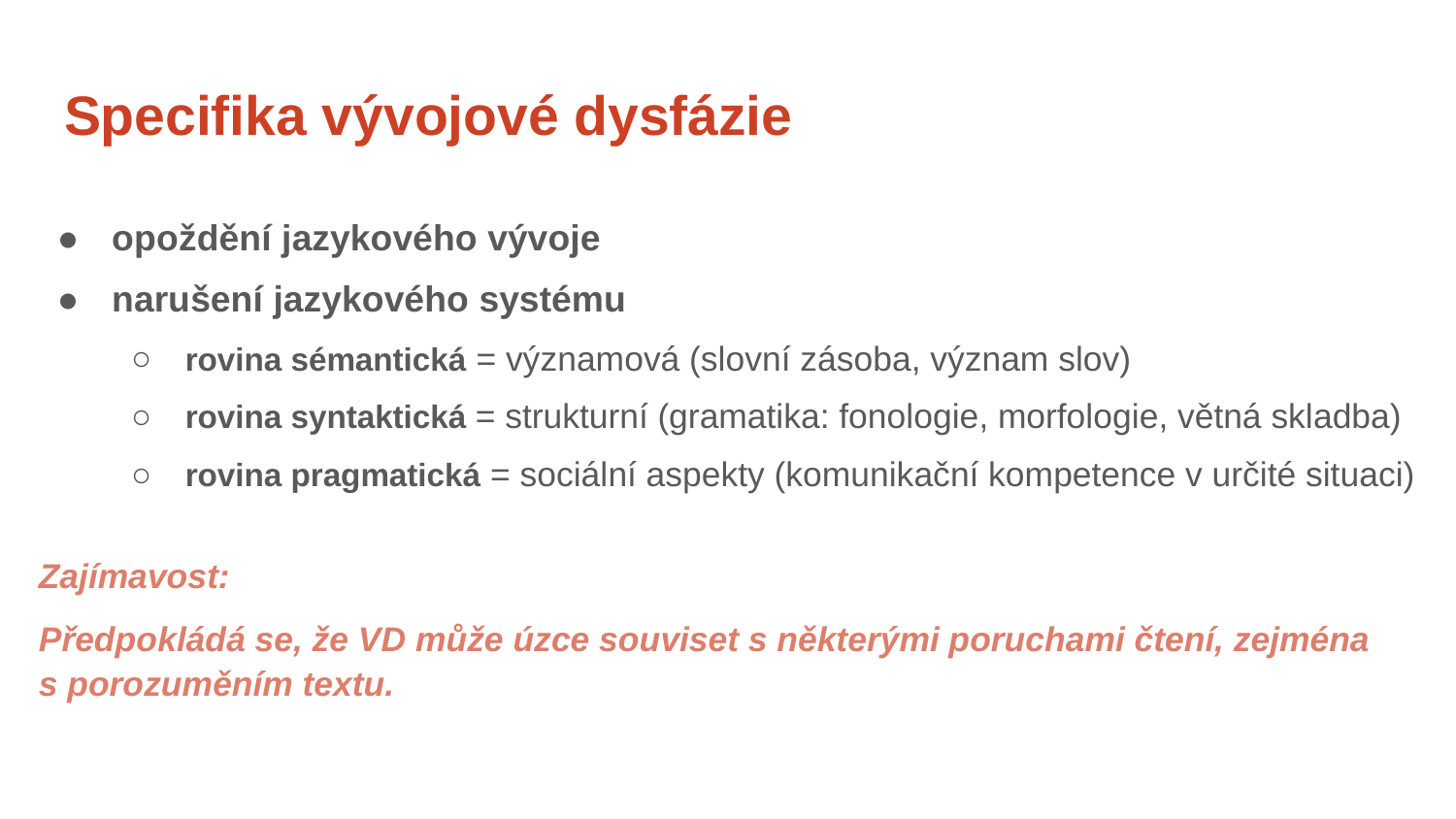

# Specifika vývojové dysfázie
opoždění jazykového vývoje
narušení jazykového systému
rovina sémantická = významová (slovní zásoba, význam slov)
rovina syntaktická = strukturní (gramatika: fonologie, morfologie, větná skladba)
rovina pragmatická = sociální aspekty (komunikační kompetence v určité situaci)

Zajímavost:
Předpokládá se, že VD může úzce souviset s některými poruchami čtení, zejména
s porozuměním textu.